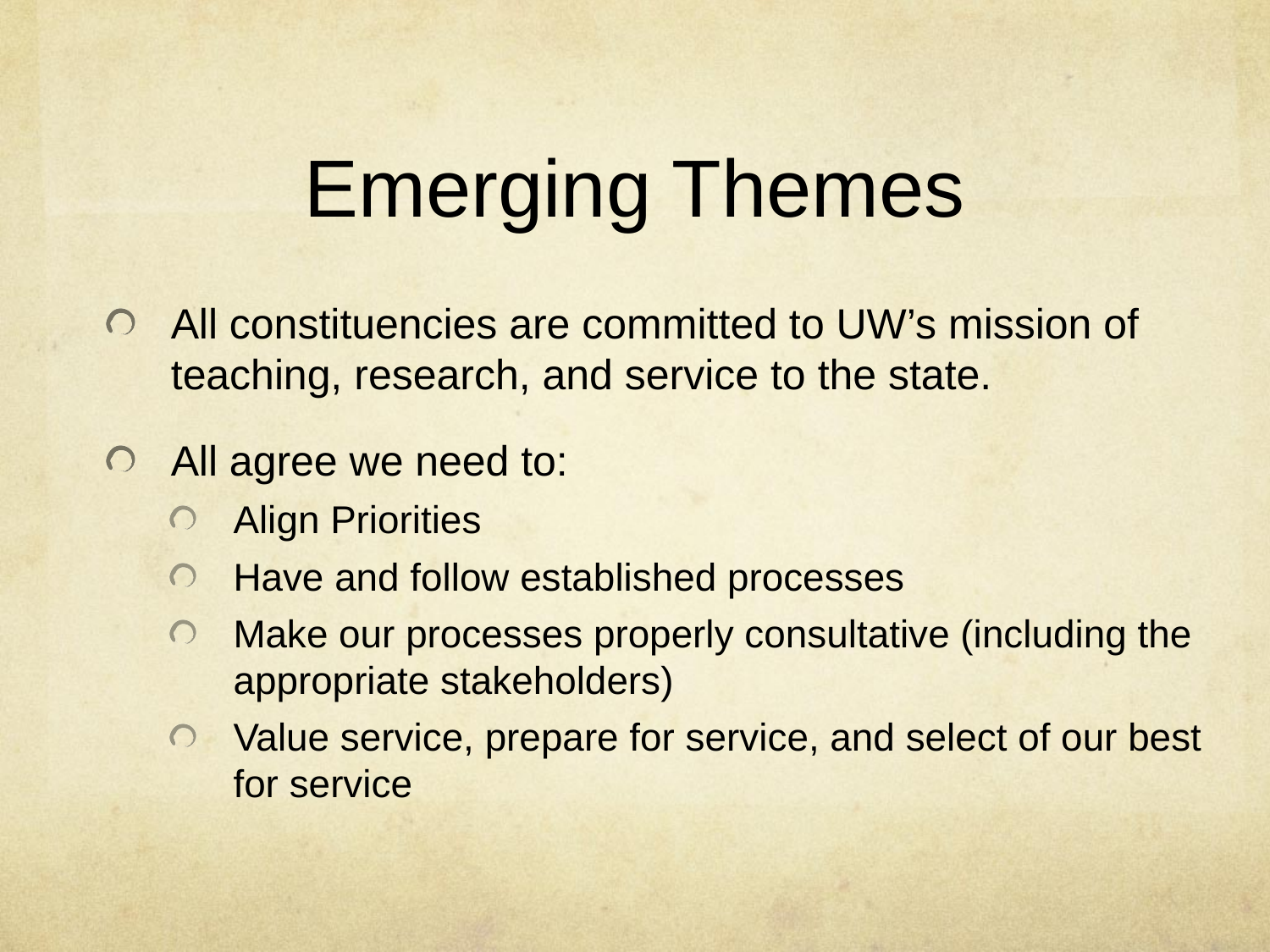

# Emerging Themes
All constituencies are committed to UW’s mission of teaching, research, and service to the state.
All agree we need to:
Align Priorities
Have and follow established processes
Make our processes properly consultative (including the appropriate stakeholders)
Value service, prepare for service, and select of our best for service